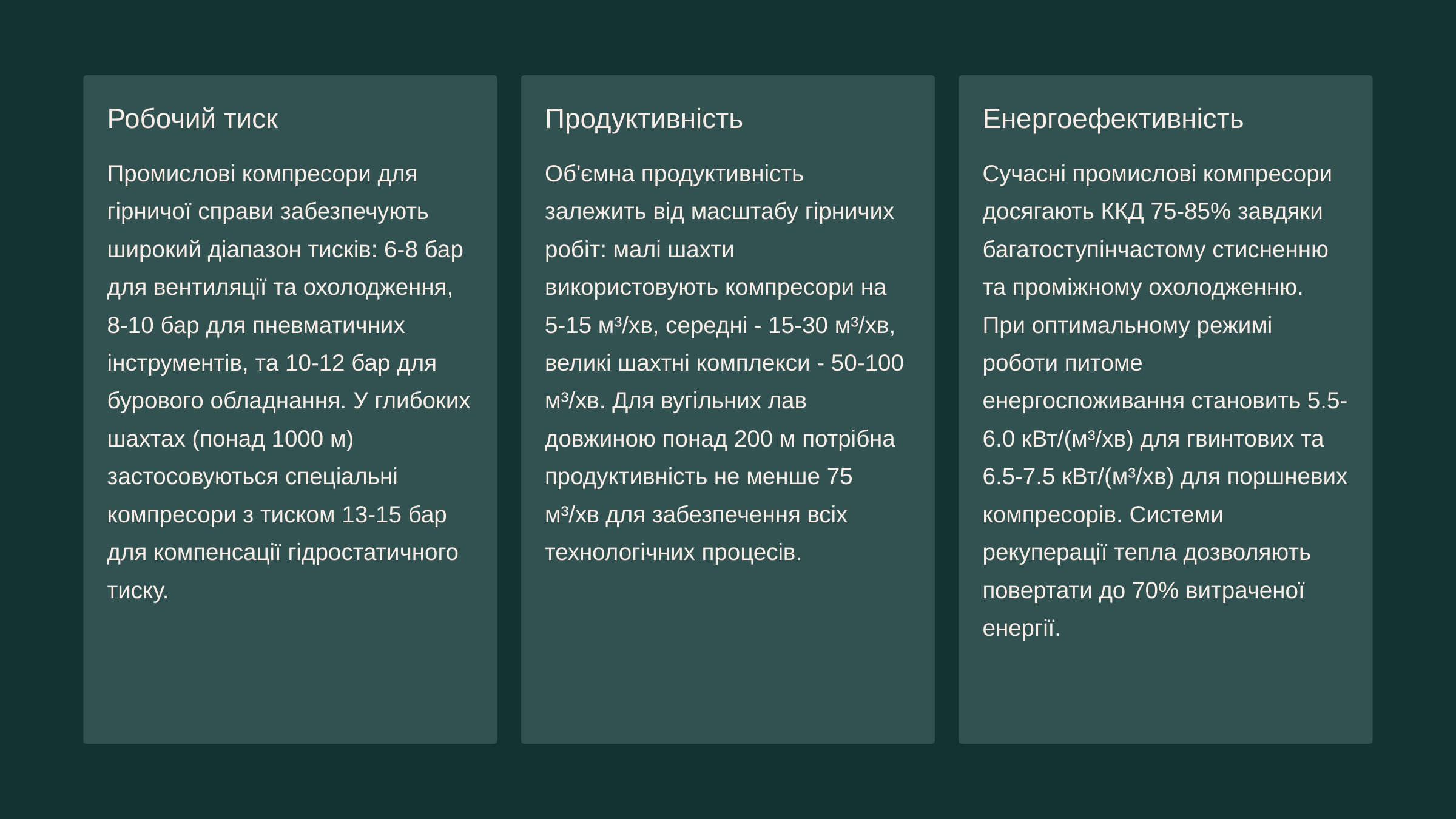

Робочий тиск
Продуктивність
Енергоефективність
Промислові компресори для гірничої справи забезпечують широкий діапазон тисків: 6-8 бар для вентиляції та охолодження, 8-10 бар для пневматичних інструментів, та 10-12 бар для бурового обладнання. У глибоких шахтах (понад 1000 м) застосовуються спеціальні компресори з тиском 13-15 бар для компенсації гідростатичного тиску.
Об'ємна продуктивність залежить від масштабу гірничих робіт: малі шахти використовують компресори на 5-15 м³/хв, середні - 15-30 м³/хв, великі шахтні комплекси - 50-100 м³/хв. Для вугільних лав довжиною понад 200 м потрібна продуктивність не менше 75 м³/хв для забезпечення всіх технологічних процесів.
Сучасні промислові компресори досягають ККД 75-85% завдяки багатоступінчастому стисненню та проміжному охолодженню. При оптимальному режимі роботи питоме енергоспоживання становить 5.5-6.0 кВт/(м³/хв) для гвинтових та 6.5-7.5 кВт/(м³/хв) для поршневих компресорів. Системи рекуперації тепла дозволяють повертати до 70% витраченої енергії.